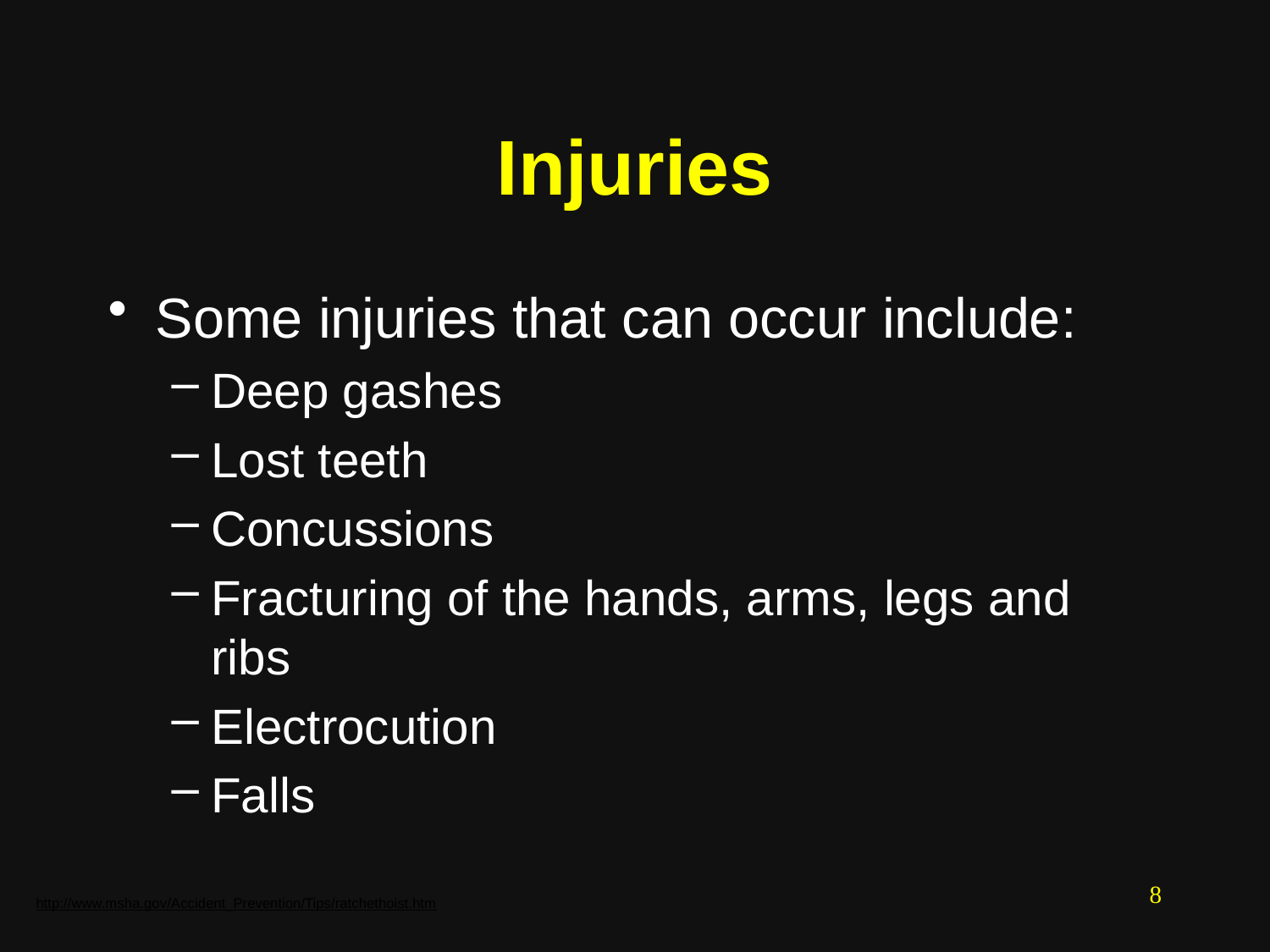

# Injuries
Some injuries that can occur include:
Deep gashes
Lost teeth
Concussions
Fracturing of the hands, arms, legs and ribs
Electrocution
Falls
8
http://www.msha.gov/Accident_Prevention/Tips/ratchethoist.htm